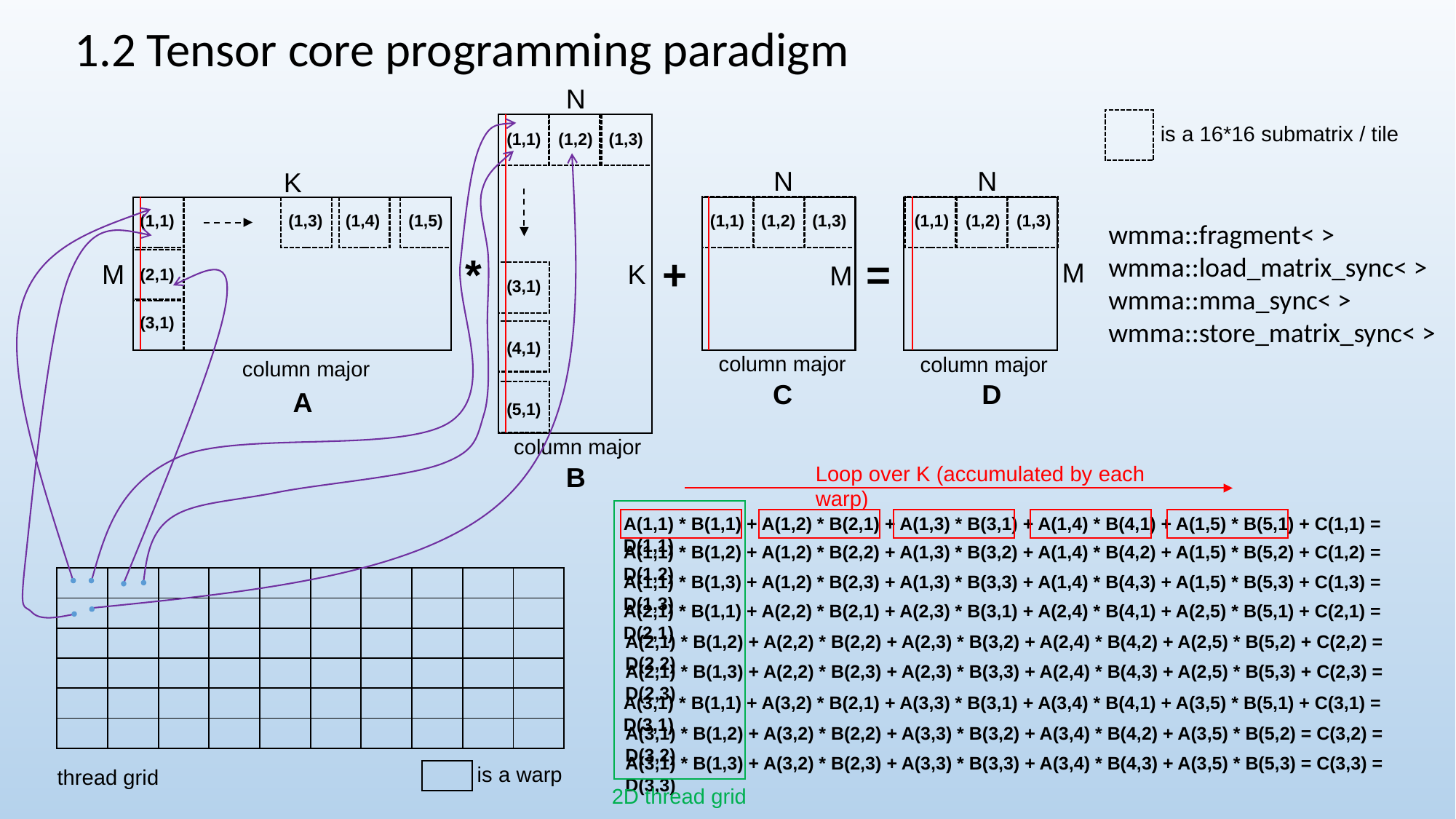

1.2 Tensor core programming paradigm
N

is a 16*16 submatrix / tile

(1,1)
(1,2)
(1,3)

N
N
K

(1,1)
(1,3)
(1,4)
(1,5)
(1,1)
(1,2)
(1,3)
(1,1)
(1,2)
(1,3)

wmma::fragment< >
wmma::load_matrix_sync< >
wmma::mma_sync< >
wmma::store_matrix_sync< >

*
+
=

M
M
K
M
(2,1)

(3,1)

(3,1)

(4,1)
column major
column major
column major
C
D
A

(5,1)
column major
B
Loop over K (accumulated by each warp)

A(1,1) * B(1,1) + A(1,2) * B(2,1) + A(1,3) * B(3,1) + A(1,4) * B(4,1) + A(1,5) * B(5,1) + C(1,1) = D(1,1)

A(1,1) * B(1,2) + A(1,2) * B(2,2) + A(1,3) * B(3,2) + A(1,4) * B(4,2) + A(1,5) * B(5,2) + C(1,2) = D(1,2)
A(1,1) * B(1,3) + A(1,2) * B(2,3) + A(1,3) * B(3,3) + A(1,4) * B(4,3) + A(1,5) * B(5,3) + C(1,3) = D(1,3)
|  |  |  |  |  |  |  |  |  |  |
| --- | --- | --- | --- | --- | --- | --- | --- | --- | --- |
|  |  |  |  |  |  |  |  |  |  |
|  |  |  |  |  |  |  |  |  |  |
|  |  |  |  |  |  |  |  |  |  |
|  |  |  |  |  |  |  |  |  |  |
|  |  |  |  |  |  |  |  |  |  |

A(2,1) * B(1,1) + A(2,2) * B(2,1) + A(2,3) * B(3,1) + A(2,4) * B(4,1) + A(2,5) * B(5,1) + C(2,1) = D(2,1)

A(2,1) * B(1,2) + A(2,2) * B(2,2) + A(2,3) * B(3,2) + A(2,4) * B(4,2) + A(2,5) * B(5,2) + C(2,2) = D(2,2)
A(2,1) * B(1,3) + A(2,2) * B(2,3) + A(2,3) * B(3,3) + A(2,4) * B(4,3) + A(2,5) * B(5,3) + C(2,3) = D(2,3)
A(3,1) * B(1,1) + A(3,2) * B(2,1) + A(3,3) * B(3,1) + A(3,4) * B(4,1) + A(3,5) * B(5,1) + C(3,1) = D(3,1)
A(3,1) * B(1,2) + A(3,2) * B(2,2) + A(3,3) * B(3,2) + A(3,4) * B(4,2) + A(3,5) * B(5,2) = C(3,2) = D(3,2)
A(3,1) * B(1,3) + A(3,2) * B(2,3) + A(3,3) * B(3,3) + A(3,4) * B(4,3) + A(3,5) * B(5,3) = C(3,3) = D(3,3)
is a warp
thread grid

2D thread grid